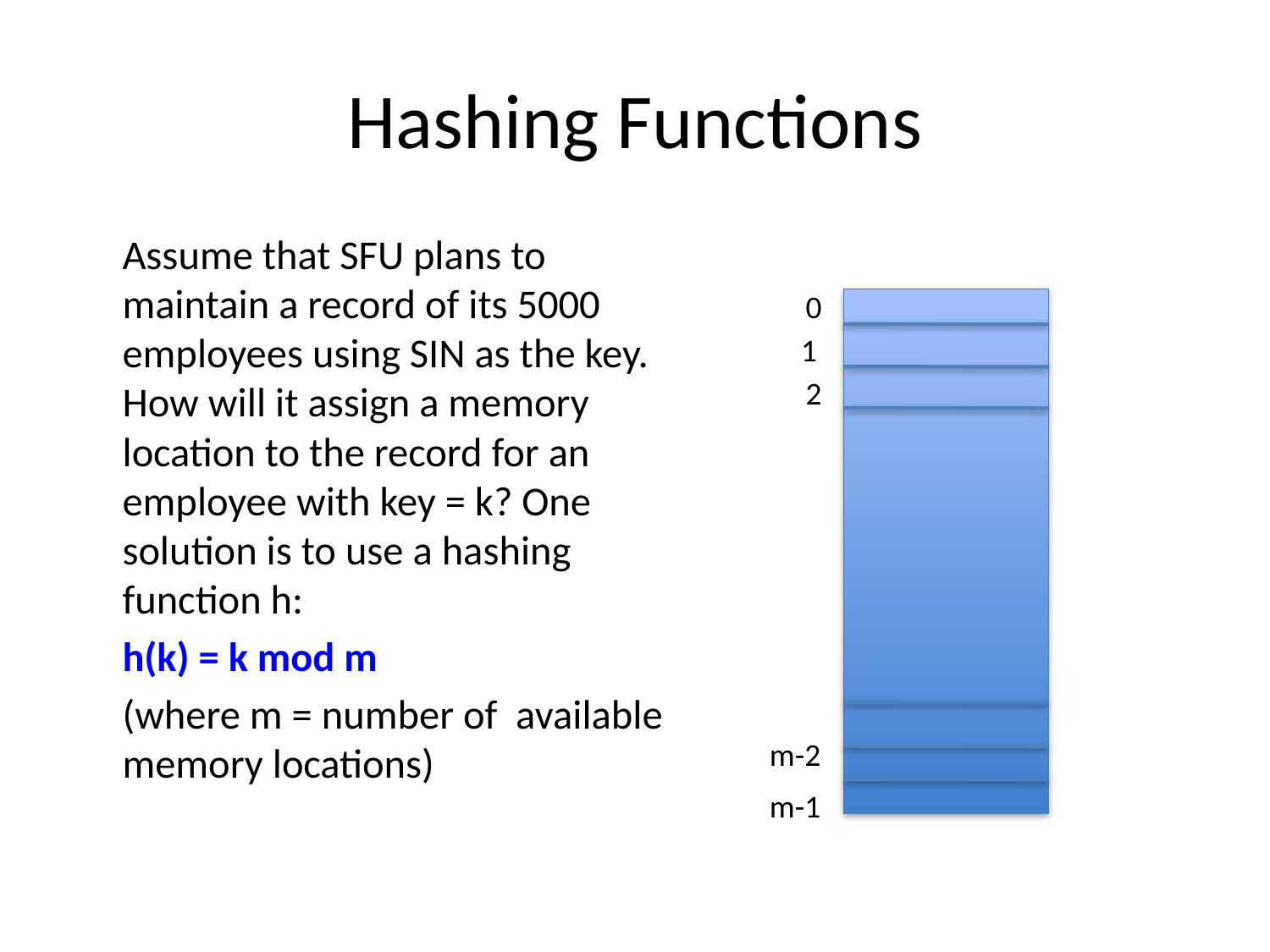

# Hashing Functions
	Assume that SFU plans to maintain a record of its 5000 employees using SIN as the key. How will it assign a memory location to the record for an employee with key = k? One solution is to use a hashing function h:
			h(k) = k mod m
	(where m = number of  available memory locations)

0

1
2
m-2
m-1